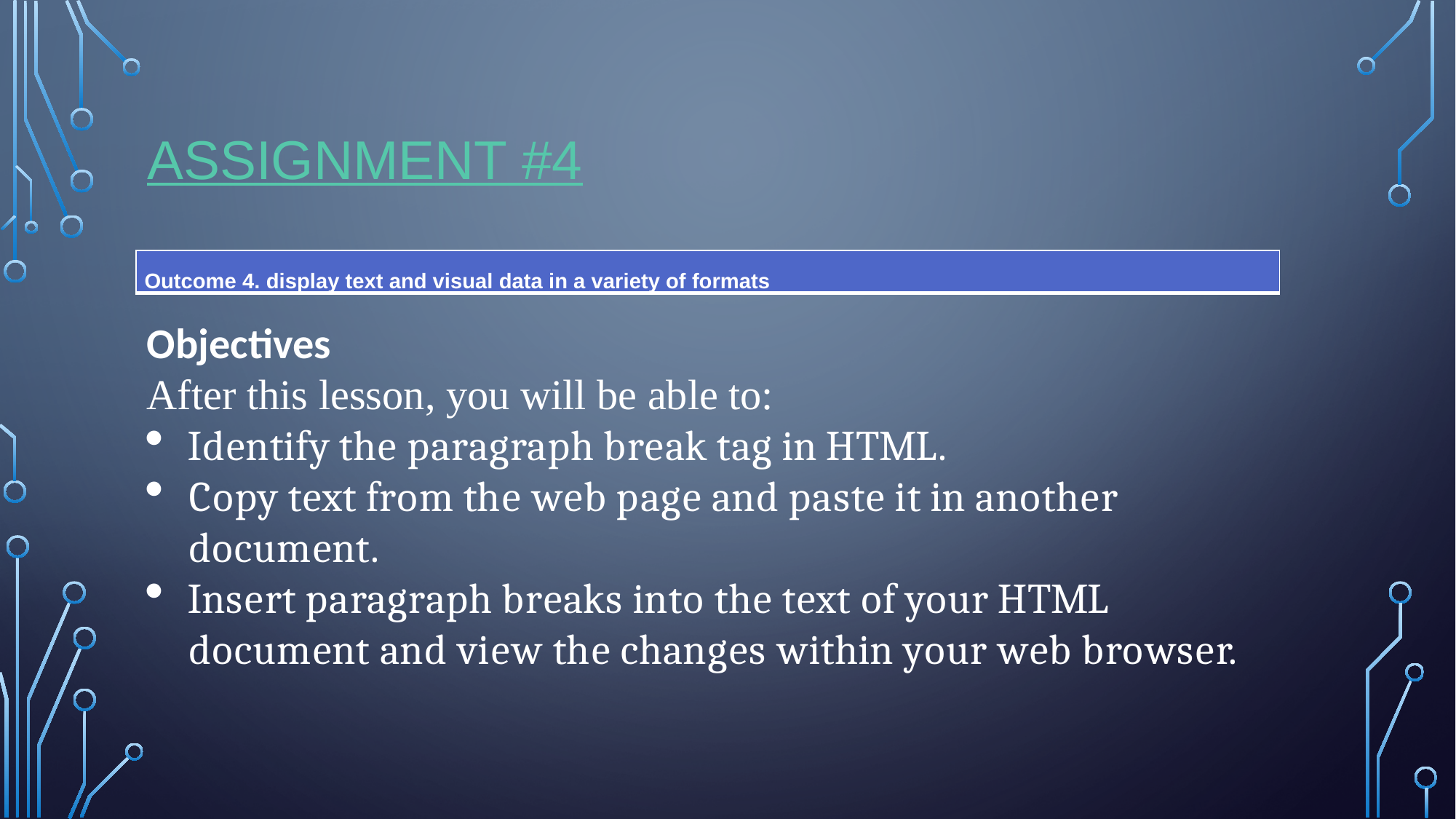

# Assignment #4
| Outcome 4. display text and visual data in a variety of formats |
| --- |
Objectives
After this lesson, you will be able to:
Identify the paragraph break tag in HTML.
Copy text from the web page and paste it in another document.
Insert paragraph breaks into the text of your HTML document and view the changes within your web browser.